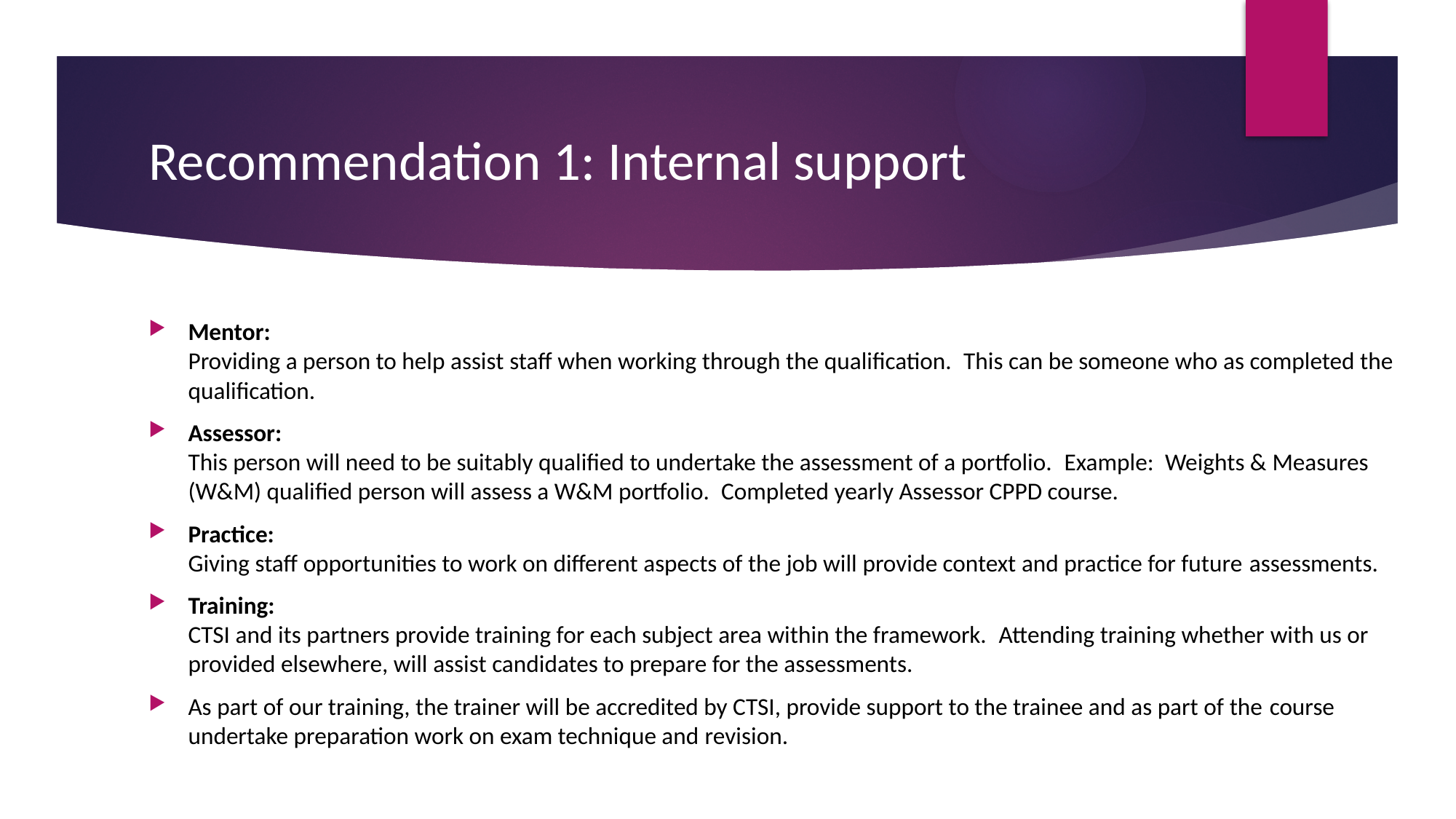

# Recommendation 1: Internal support
Mentor:​
Providing a person to help assist staff when working through the qualification.  This can be someone who as completed the qualification.​
Assessor:​
This person will need to be suitably qualified to undertake the assessment of a portfolio.  Example:  Weights & Measures (W&M) qualified person will assess a W&M portfolio.  Completed yearly Assessor CPPD course.​
Practice:​
Giving staff opportunities to work on different aspects of the job will provide context and practice for future assessments.​
Training:​
CTSI and its partners provide training for each subject area within the framework.  Attending training whether with us or provided elsewhere, will assist candidates to prepare for the assessments.​
As part of our training, the trainer will be accredited by CTSI, provide support to the trainee and as part of the course undertake preparation work on exam technique and revision.